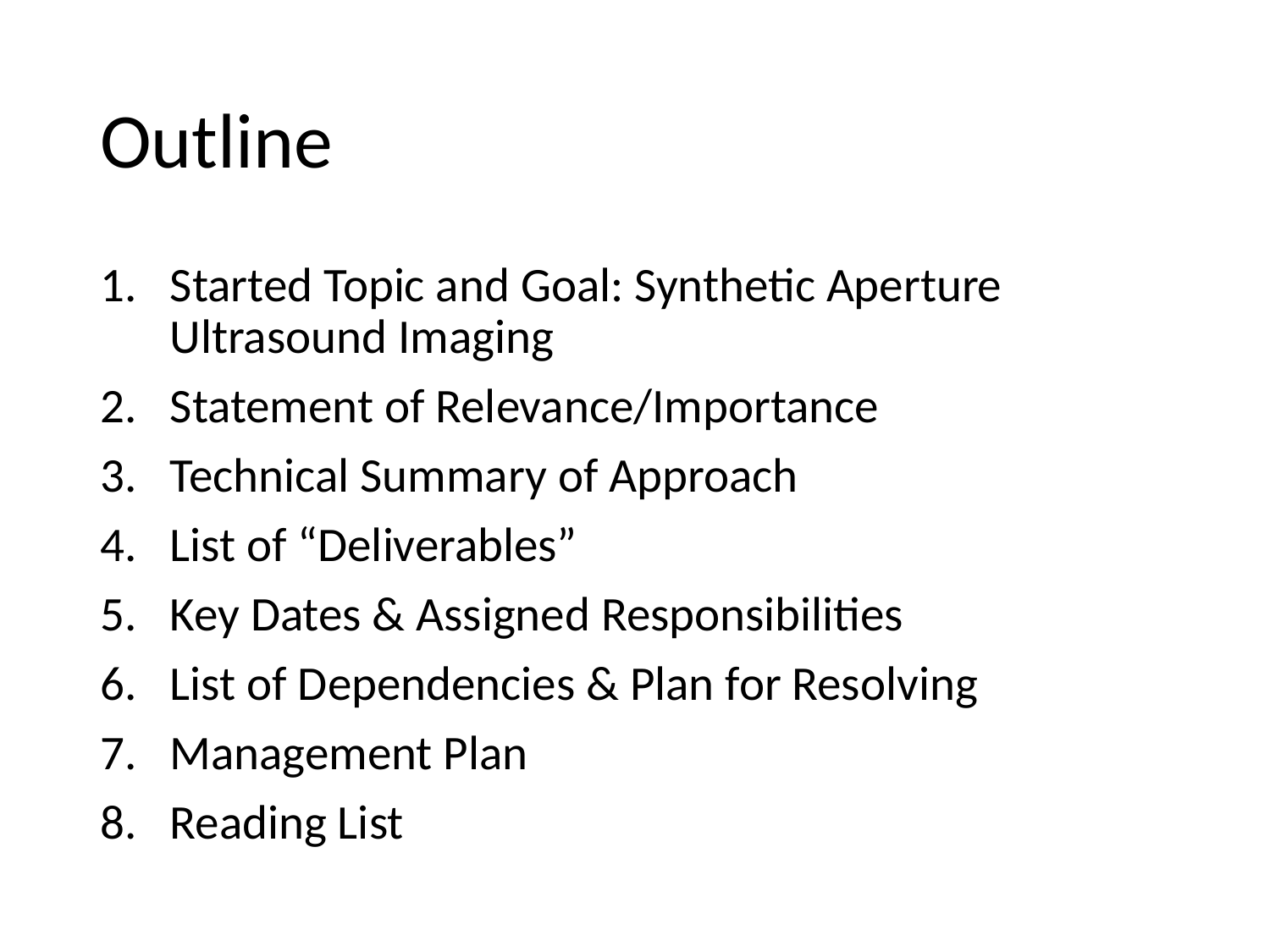

# Outline
Started Topic and Goal: Synthetic Aperture Ultrasound Imaging
Statement of Relevance/Importance
Technical Summary of Approach
List of “Deliverables”
Key Dates & Assigned Responsibilities
List of Dependencies & Plan for Resolving
Management Plan
Reading List